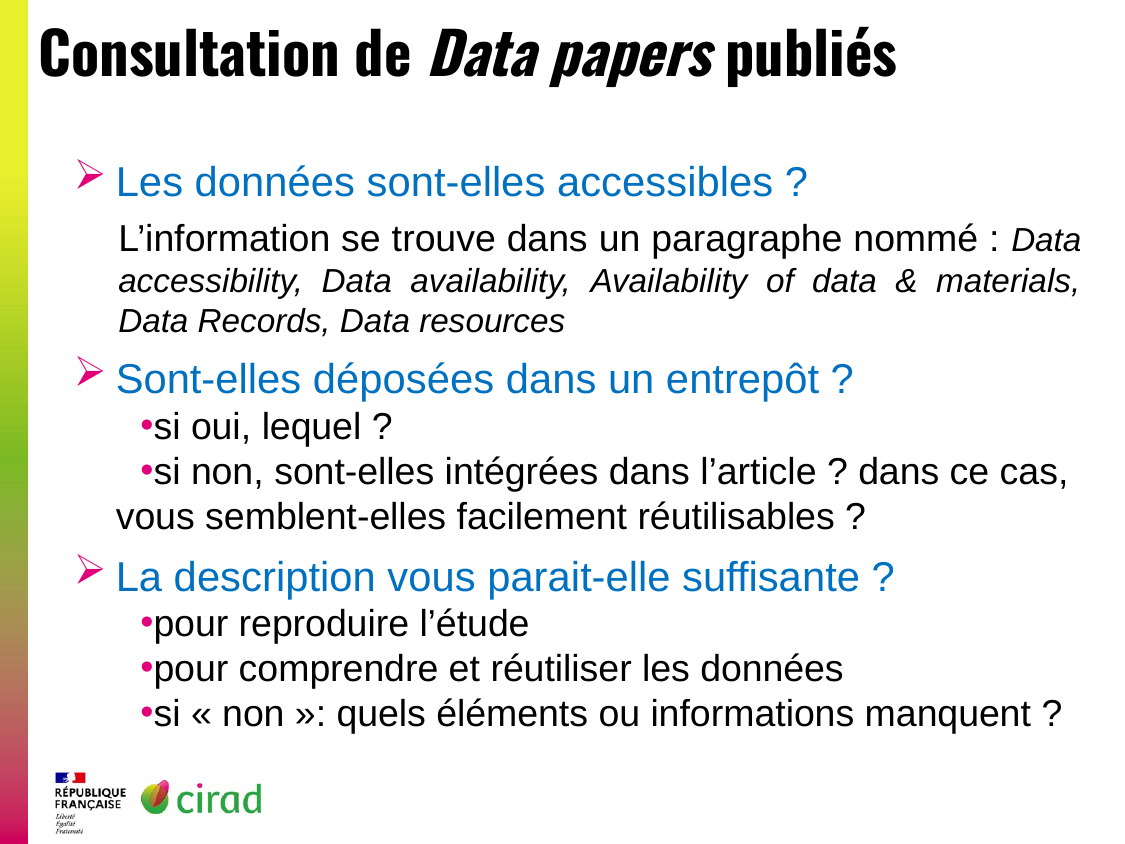

Consultation de Data papers publiés
Les données sont-elles accessibles ?
	L’information se trouve dans un paragraphe nommé : Data 	accessibility, Data availability, Availability of data & materials, 	Data Records, Data resources
Sont-elles déposées dans un entrepôt ?
si oui, lequel ?
si non, sont-elles intégrées dans l’article ? dans ce cas, vous semblent-elles facilement réutilisables ?
La description vous parait-elle suffisante ?
pour reproduire l’étude
pour comprendre et réutiliser les données
si « non »: quels éléments ou informations manquent ?